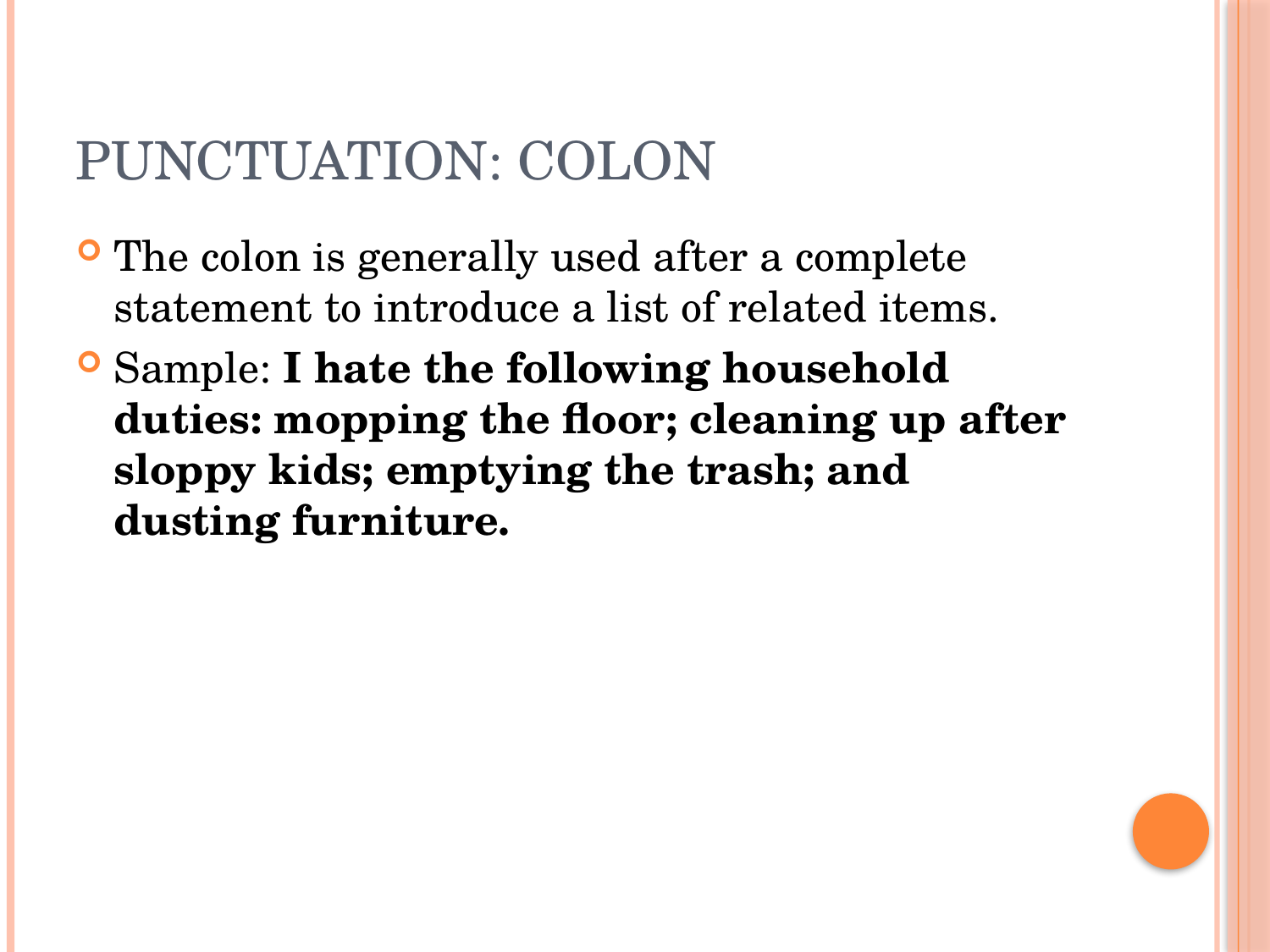

# Punctuation: Colon
The colon is generally used after a complete statement to introduce a list of related items.
Sample: I hate the following household duties: mopping the floor; cleaning up after sloppy kids; emptying the trash; and dusting furniture.